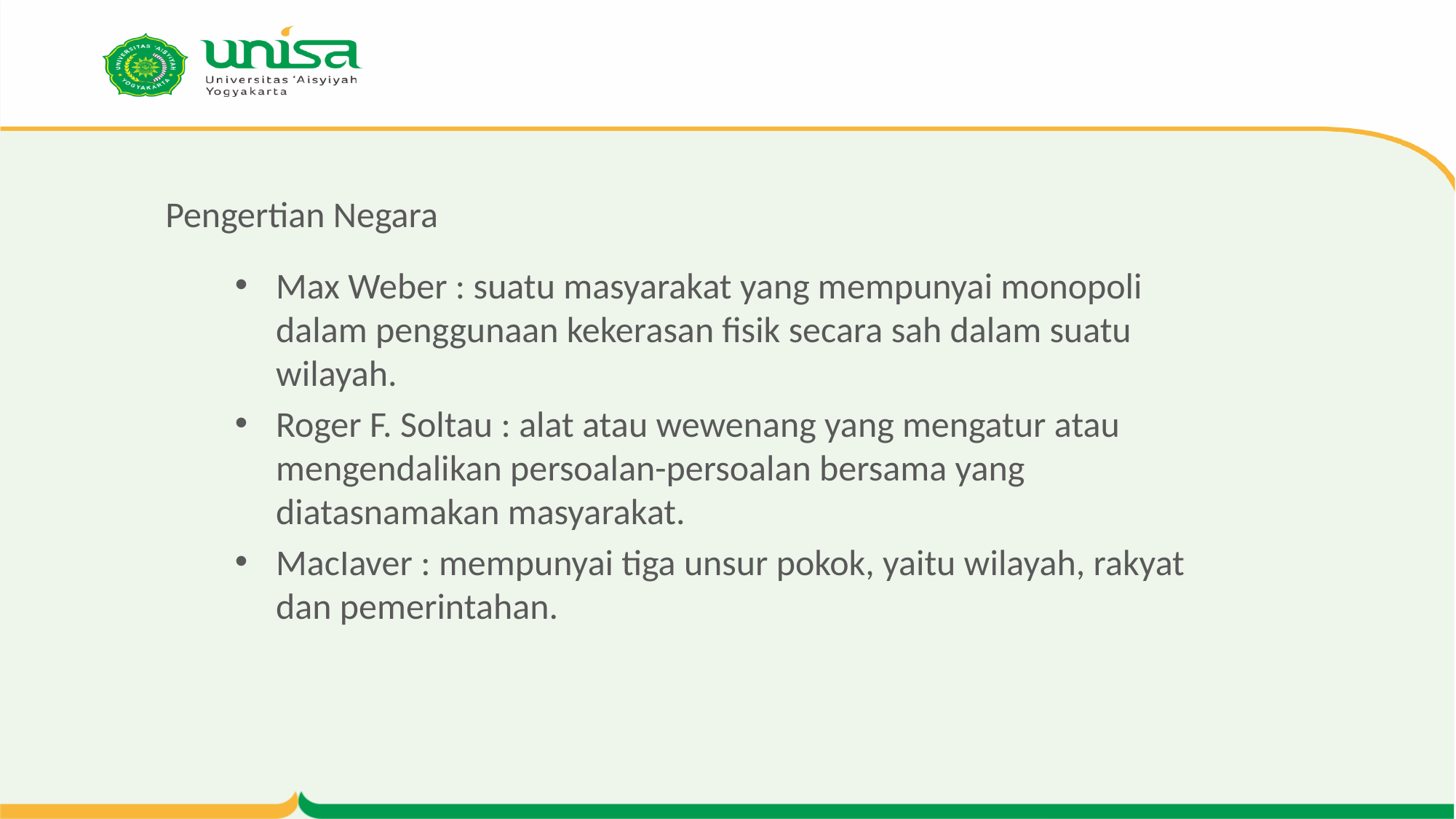

# Pengertian Negara
Max Weber : suatu masyarakat yang mempunyai monopoli dalam penggunaan kekerasan fisik secara sah dalam suatu wilayah.
Roger F. Soltau : alat atau wewenang yang mengatur atau mengendalikan persoalan-persoalan bersama yang diatasnamakan masyarakat.
MacIaver : mempunyai tiga unsur pokok, yaitu wilayah, rakyat dan pemerintahan.